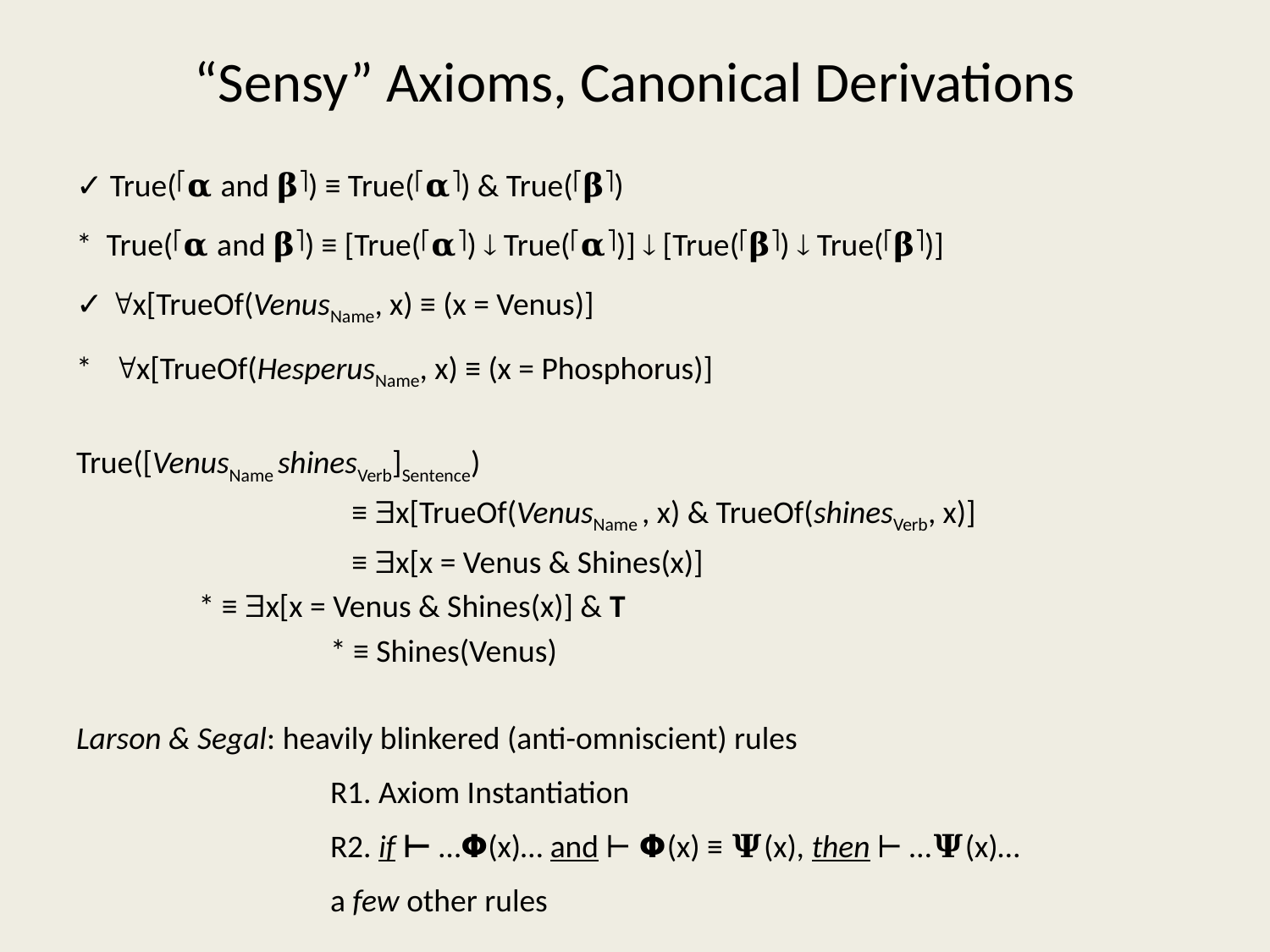

# “Sensy” Axioms, Canonical Derivations
✓ True(⎡𝛂 and 𝛃⎤) ≡ True(⎡𝛂⎤) & True(⎡𝛃⎤)
*  True(⎡𝛂 and 𝛃⎤) ≡ [True(⎡𝛂⎤) ↓ True(⎡𝛂⎤)] ↓ [True(⎡𝛃⎤) ↓ True(⎡𝛃⎤)]
✓ ∀x[TrueOf(VenusName, x) ≡ (x = Venus)]
*   ∀x[TrueOf(HesperusName, x) ≡ (x = Phosphorus)]

True([VenusName shinesVerb]Sentence)
		   ≡ ∃x[TrueOf(VenusName , x) & TrueOf(shinesVerb, x)]
		   ≡ ∃x[x = Venus & Shines(x)]
                 * ≡ ∃x[x = Venus & Shines(x)] & T
	  	* ≡ Shines(Venus)

Larson & Segal: heavily blinkered (anti-omniscient) rules
		R1. Axiom Instantiation
 		R2. if ⊢ …𝝫(x)… and ⊢ 𝝫(x) ≡ 𝚿(x), then ⊢ …𝚿(x)…
	  	a few other rules